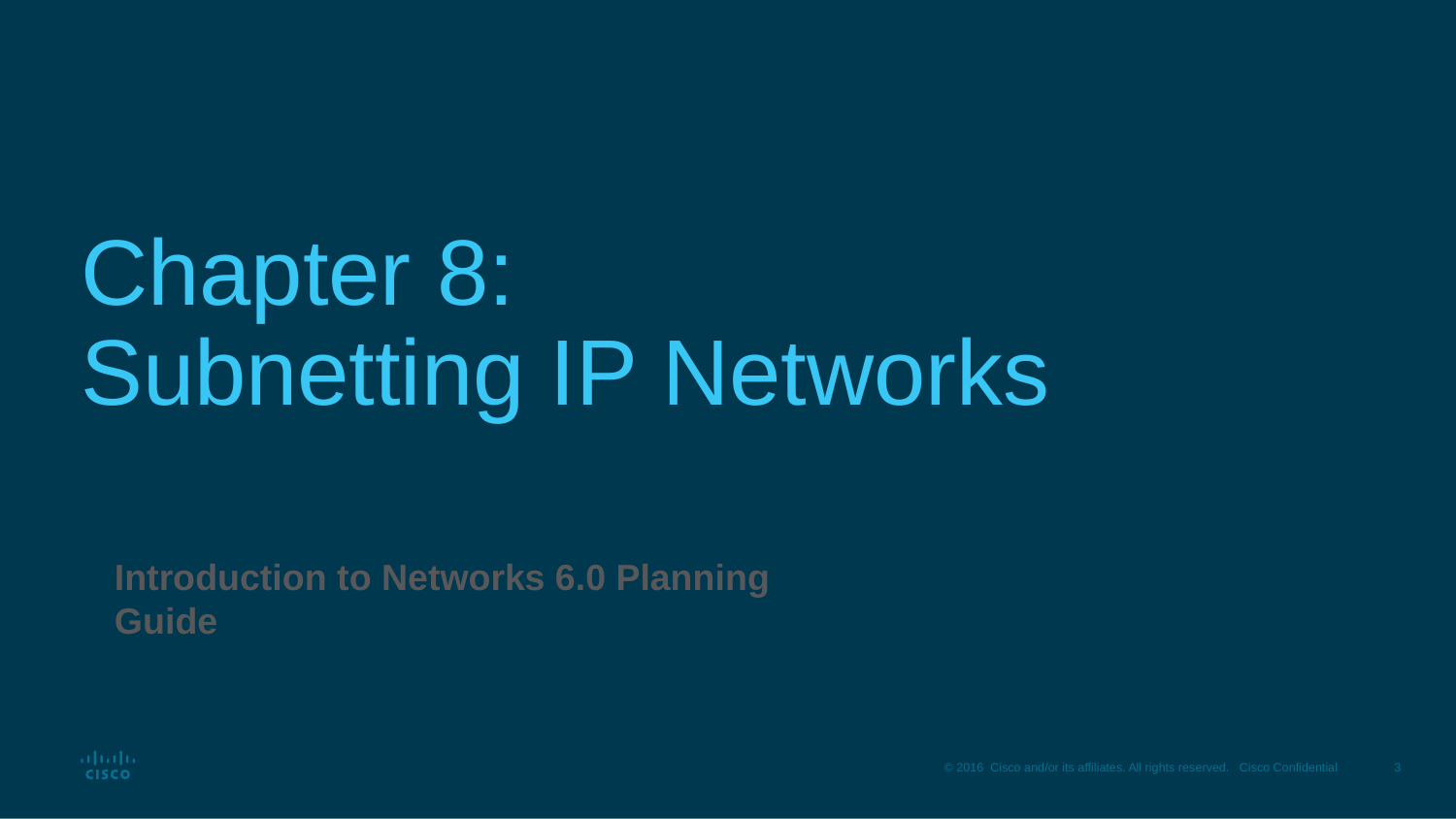

# Chapter 8: Subnetting IP Networks
Introduction to Networks 6.0 Planning Guide